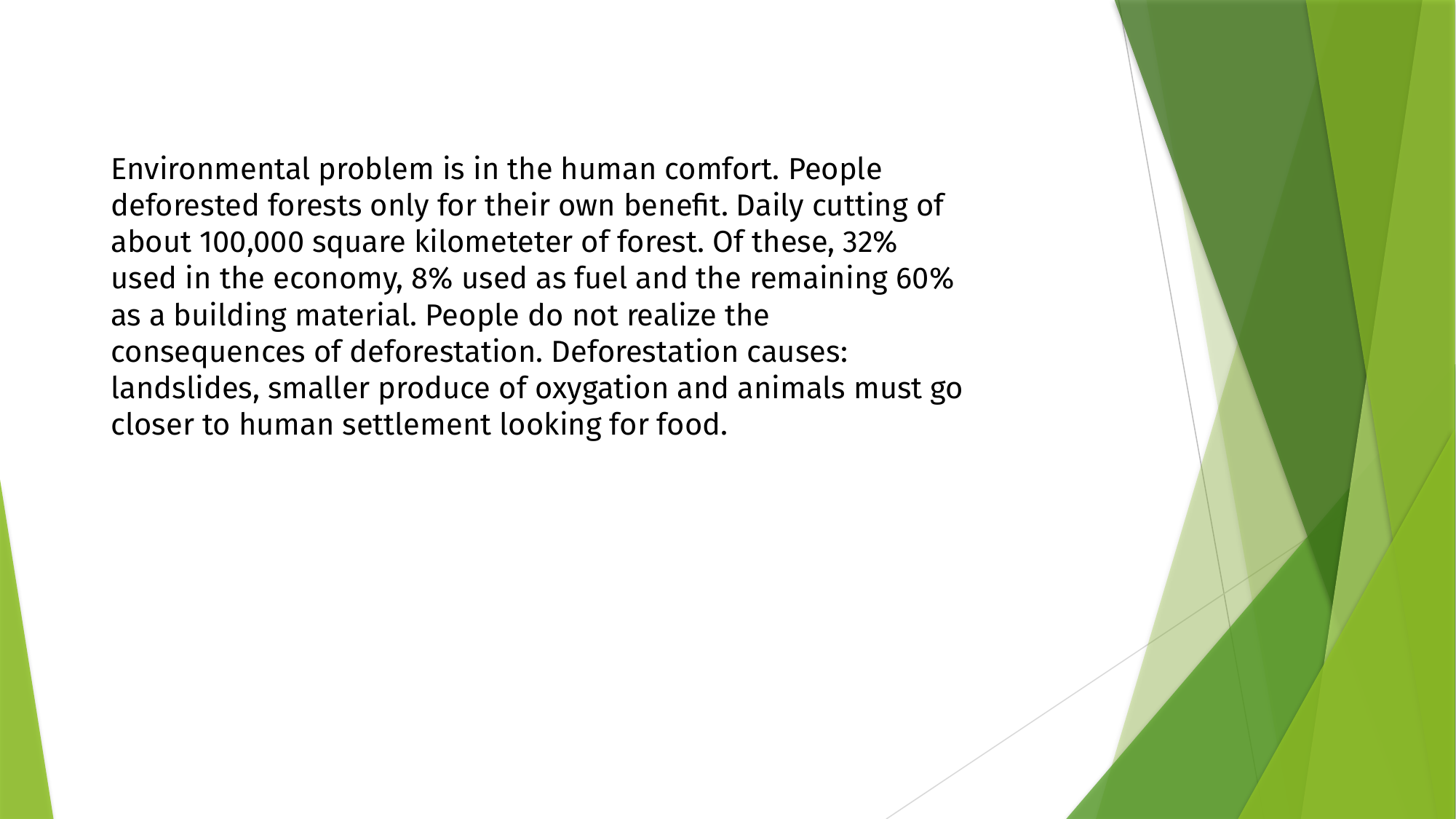

Environmental problem is in the human comfort. People deforested forests only for their own benefit. Daily cutting of about 100,000 square kilometeter of forest. Of these, 32% used in the economy, 8% used as fuel and the remaining 60% as a building material. People do not realize the consequences of deforestation. Deforestation causes: landslides, smaller produce of oxygation and animals must go closer to human settlement looking for food.